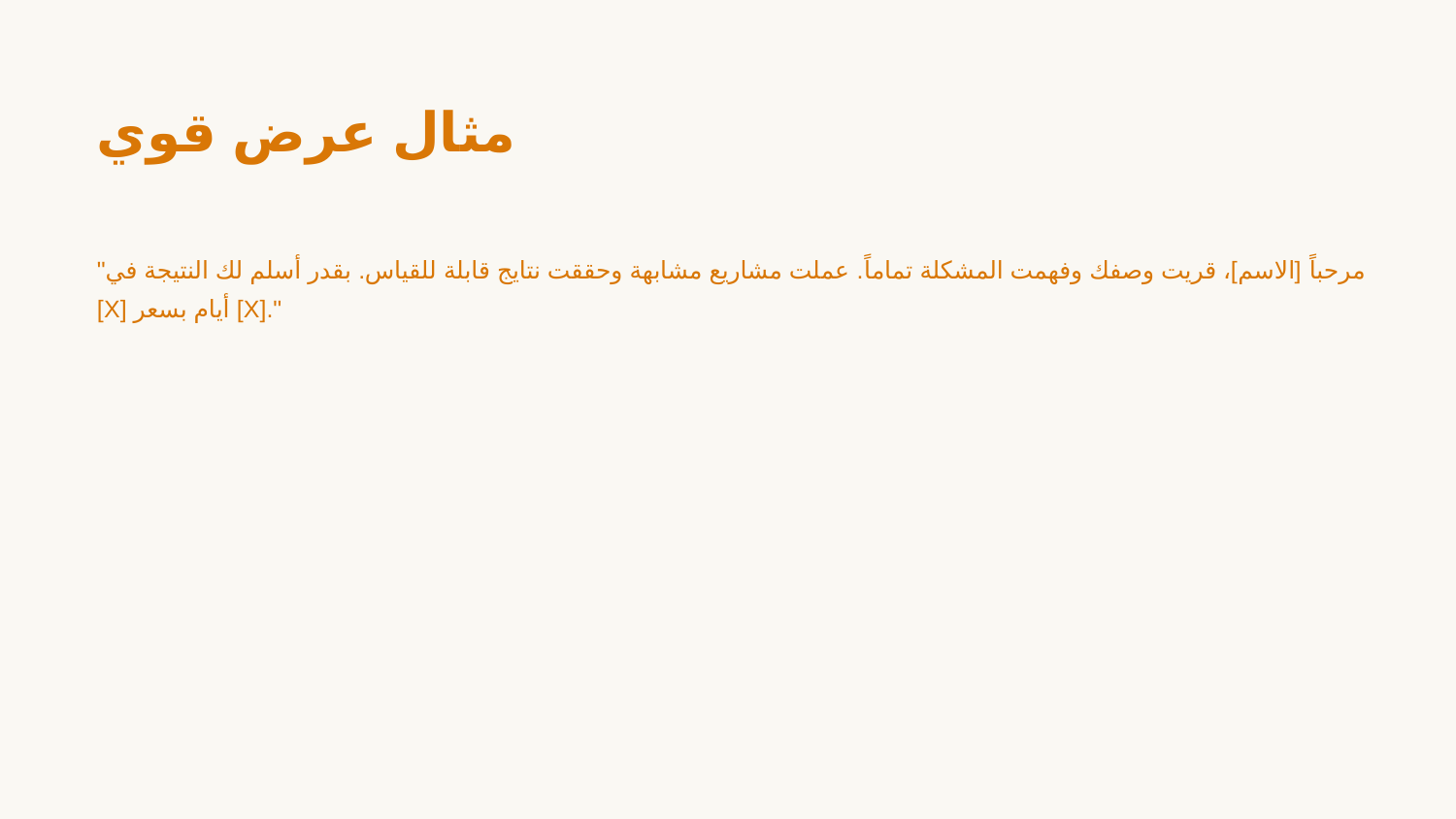

مثال عرض قوي
"مرحباً [الاسم]، قريت وصفك وفهمت المشكلة تماماً. عملت مشاريع مشابهة وحققت نتايج قابلة للقياس. بقدر أسلم لك النتيجة في [X] أيام بسعر [X]."